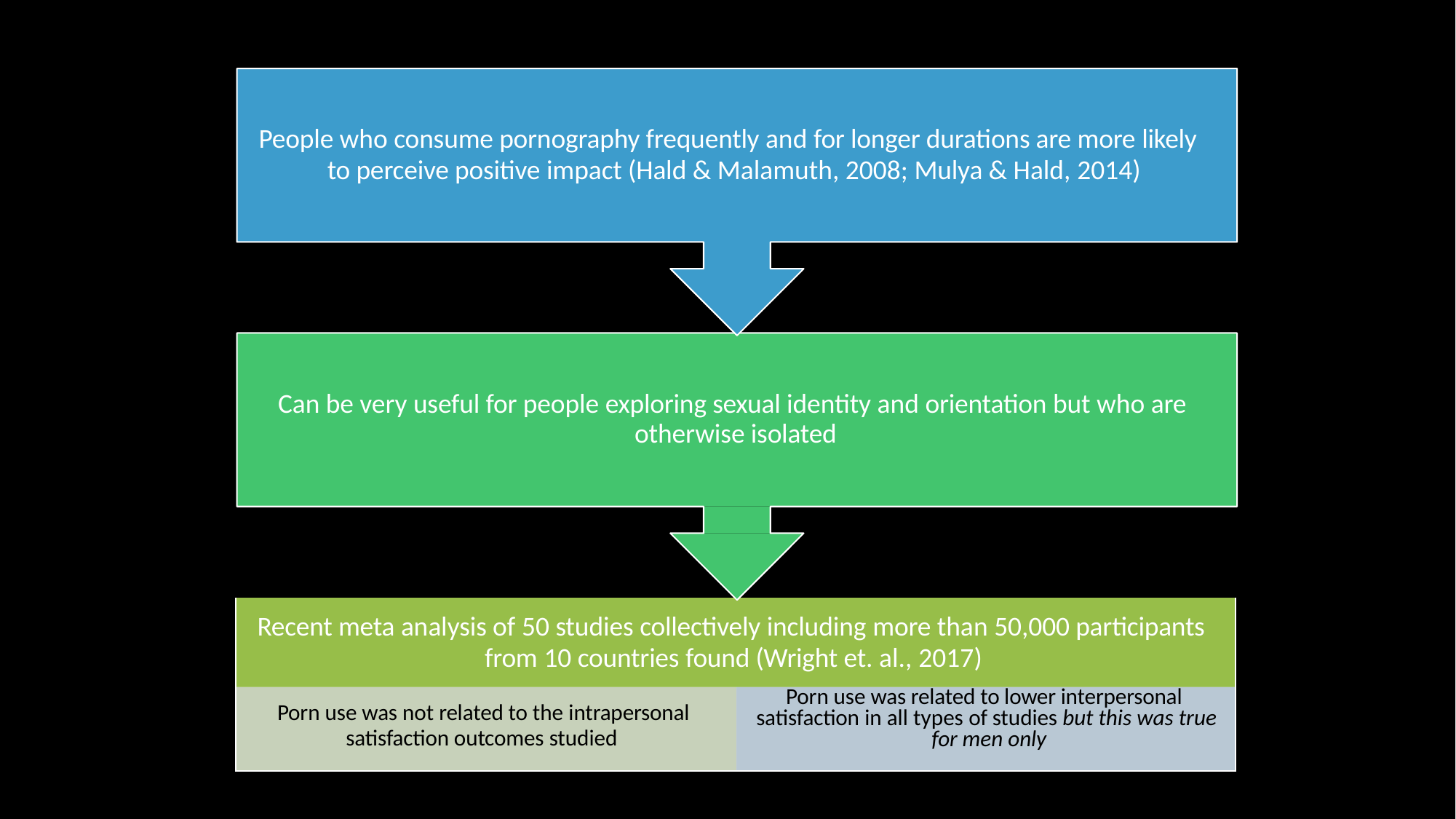

# People who consume pornography frequently and for longer durations are more likely  to perceive positive impact (Hald & Malamuth, 2008; Mulya & Hald, 2014)

Can be very useful for people exploring sexual identity and orientation but who are  otherwise isolated
| Recent meta analysis of 50 studies collectively including more than 50,000 participants from 10 countries found (Wright et. al., 2017) |  |
| --- | --- |
| Porn use was not related to the intrapersonal satisfaction outcomes studied | Porn use was related to lower interpersonal satisfaction in all types of studies but this was true for men only |